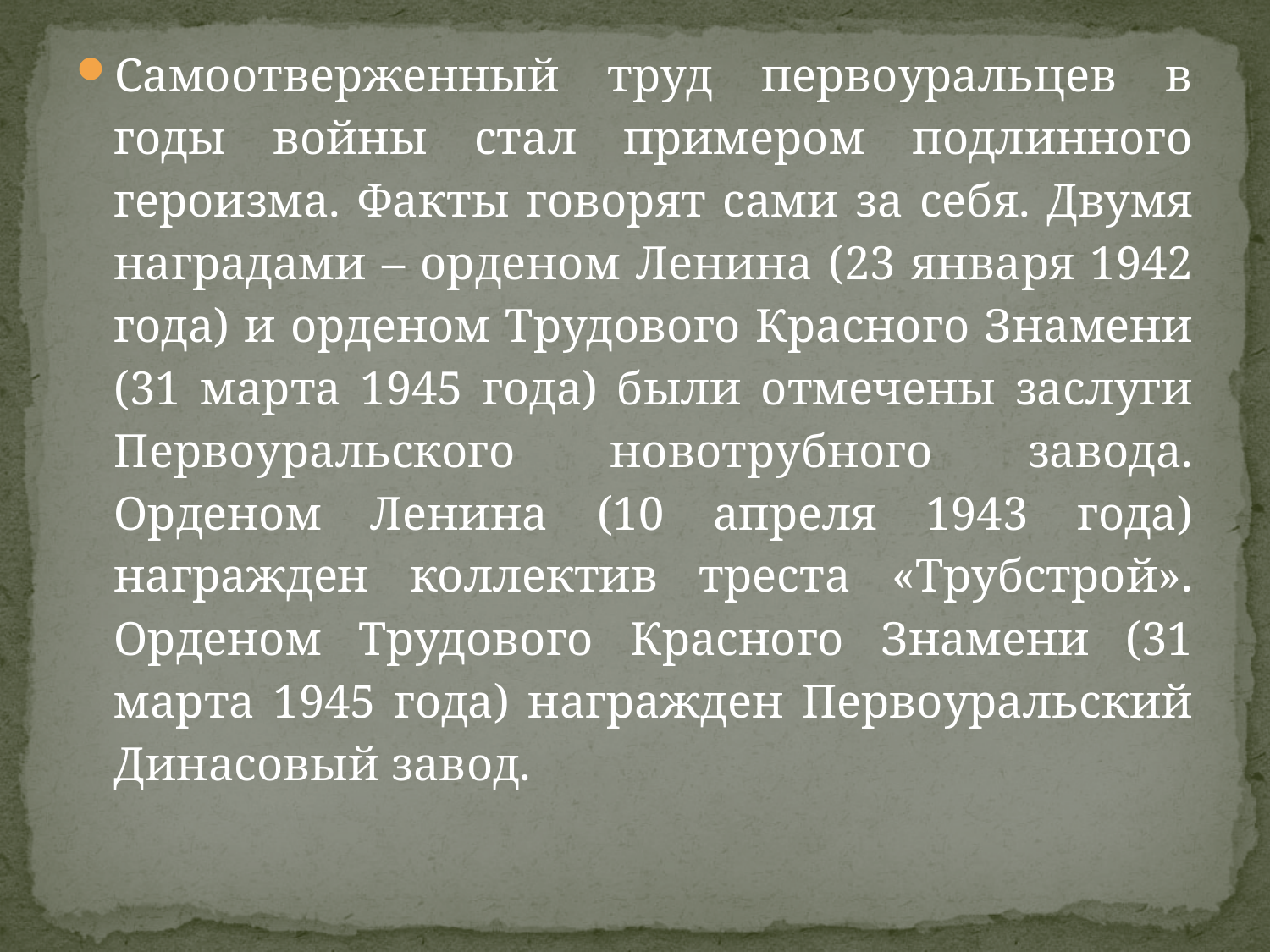

#
Самоотверженный труд первоуральцев в годы войны стал примером подлинного героизма. Факты говорят сами за себя. Двумя наградами – орденом Ленина (23 января 1942 года) и орденом Трудового Красного Знамени (31 марта 1945 года) были отмечены заслуги Первоуральского новотрубного завода. Орденом Ленина (10 апреля 1943 года) награжден коллектив треста «Трубстрой». Орденом Трудового Красного Знамени (31 марта 1945 года) награжден Первоуральский Динасовый завод.